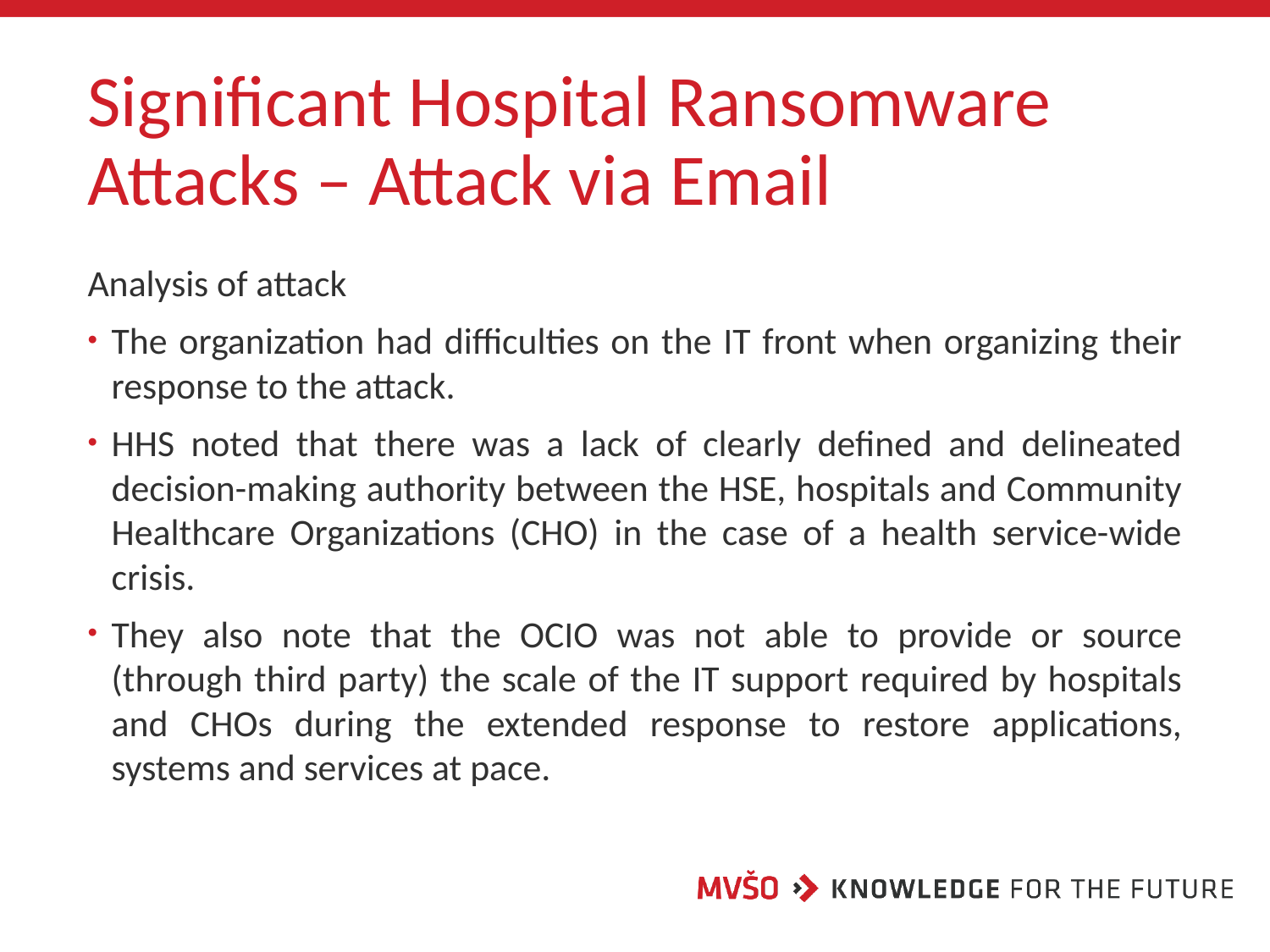

# Significant Hospital Ransomware Attacks – Attack via Email
Analysis of attack
The organization had difficulties on the IT front when organizing their response to the attack.
HHS noted that there was a lack of clearly defined and delineated decision-making authority between the HSE, hospitals and Community Healthcare Organizations (CHO) in the case of a health service-wide crisis.
They also note that the OCIO was not able to provide or source (through third party) the scale of the IT support required by hospitals and CHOs during the extended response to restore applications, systems and services at pace.